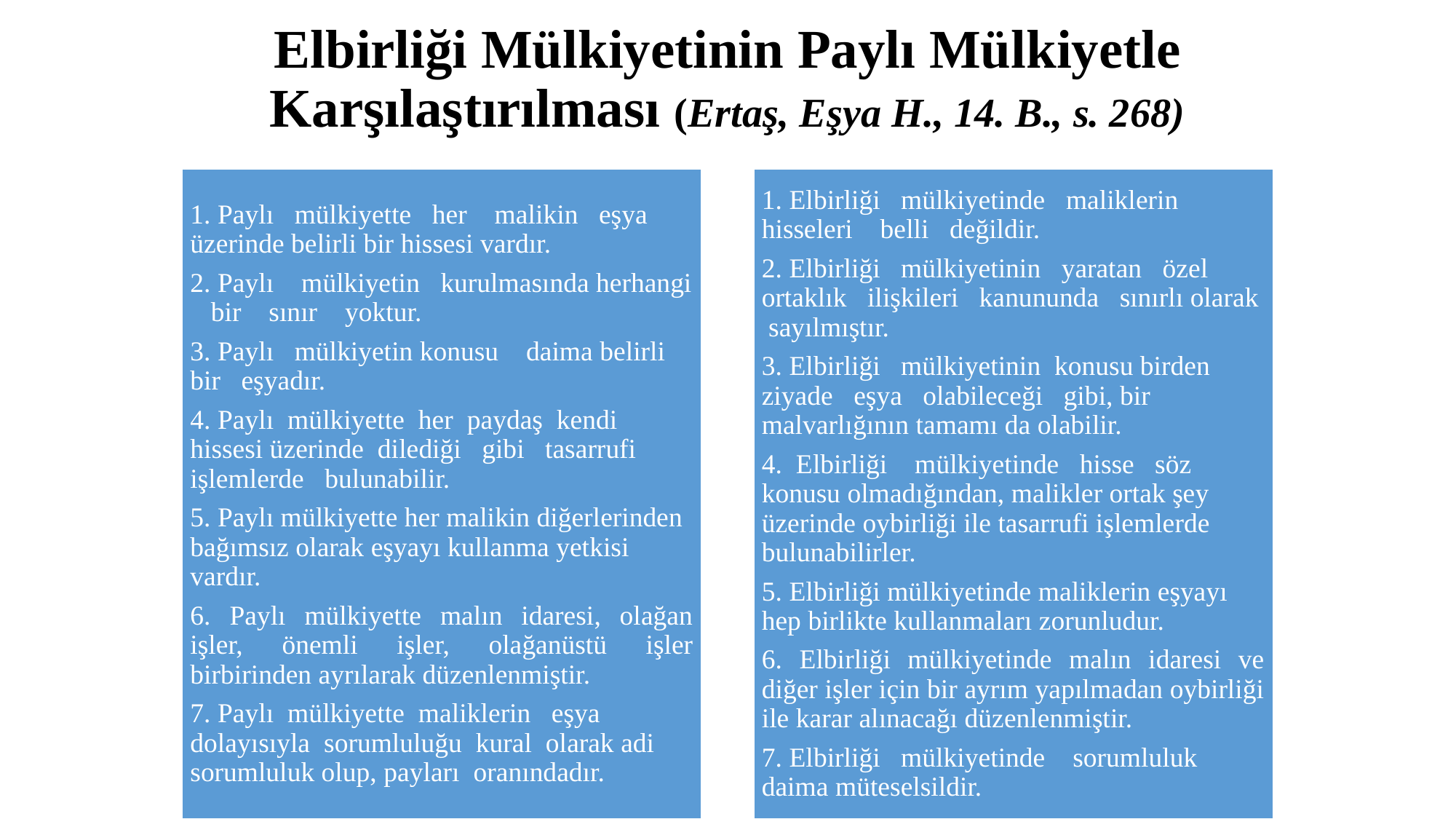

# Elbirliği Mülkiyetinin Paylı Mülkiyetle Karşılaştırılması (Ertaş, Eşya H., 14. B., s. 268)
1. Paylı   mülkiyette   her    malikin   eşya üzerinde belirli bir hissesi vardır.
2. Paylı    mülkiyetin   kurulmasında herhangi    bir    sınır    yoktur.
3. Paylı   mülkiyetin konusu    daima belirli   bir   eşyadır.
4. Paylı  mülkiyette  her  paydaş  kendi hissesi üzerinde  dilediği   gibi   tasarrufi işlemlerde   bulunabilir.
5. Paylı mülkiyette her malikin diğerlerinden bağımsız olarak eşyayı kullanma yetkisi vardır.
6. Paylı mülkiyette malın idaresi, olağan işler, önemli işler, olağanüstü işler birbirinden ayrılarak düzenlenmiştir.
7. Paylı  mülkiyette  maliklerin   eşya dolayısıyla  sorumluluğu  kural  olarak adi sorumluluk olup, payları  oranındadır.
1. Elbirliği   mülkiyetinde   maliklerin hisseleri    belli   değildir.
2. Elbirliği   mülkiyetinin   yaratan   özel ortaklık   ilişkileri   kanununda   sınırlı olarak  sayılmıştır.
3. Elbirliği   mülkiyetinin  konusu birden ziyade   eşya   olabileceği   gibi, bir malvarlığının tamamı da olabilir.
4.  Elbirliği    mülkiyetinde   hisse   söz konusu olmadığından, malikler ortak şey üzerinde oybirliği ile tasarrufi işlemlerde bulunabilirler.
5. Elbirliği mülkiyetinde maliklerin eşyayı hep birlikte kullanmaları zorunludur.
6. Elbirliği mülkiyetinde malın idaresi ve diğer işler için bir ayrım yapılmadan oybirliği ile karar alınacağı düzenlenmiştir.
7. Elbirliği   mülkiyetinde    sorumluluk daima müteselsildir.